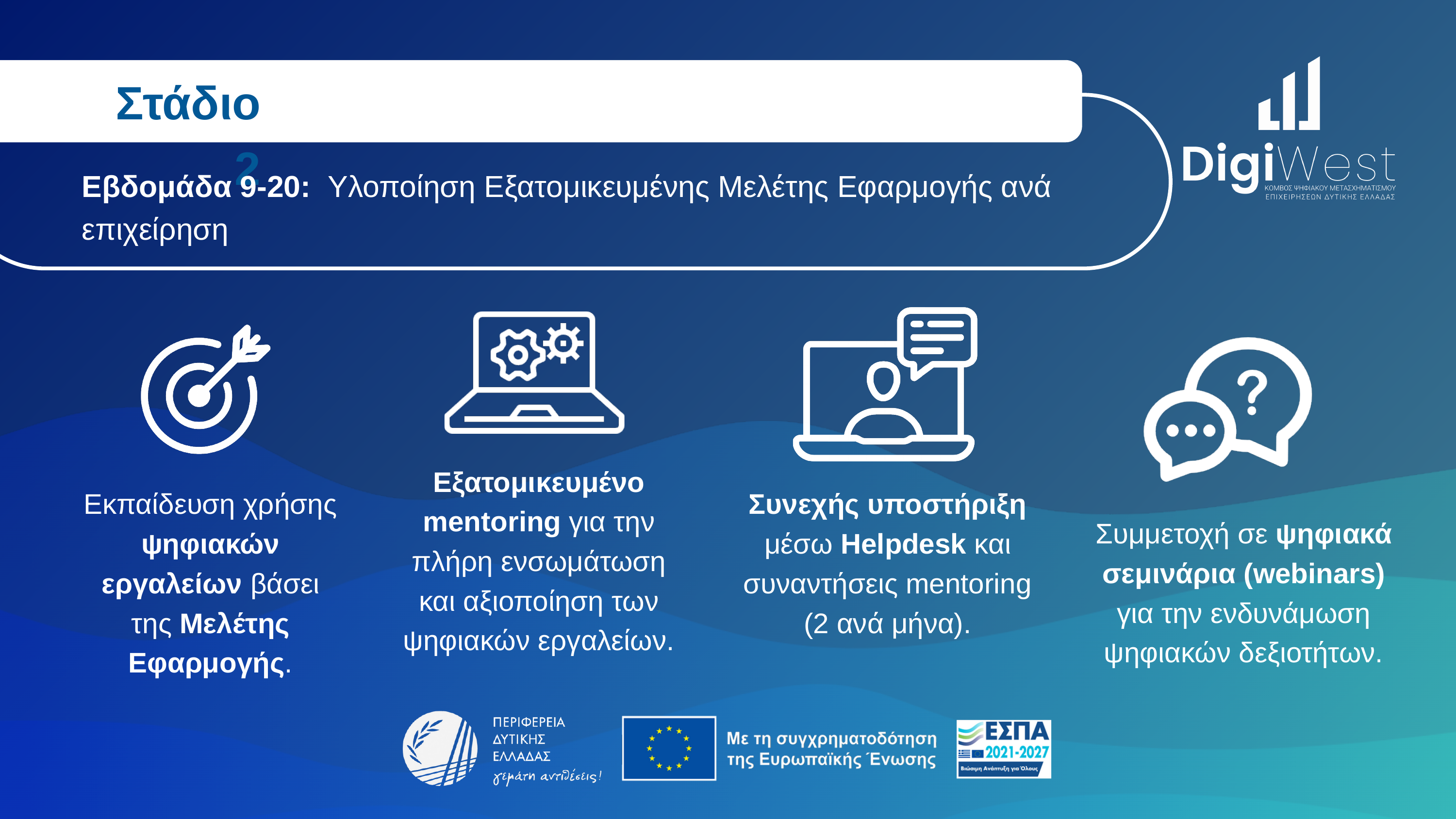

Στάδιο 2

Εβδομάδα 9-20:  Υλοποίηση Εξατομικευμένης Μελέτης Εφαρμογής ανά επιχείρηση

Εξατομικευμένο mentoring για την πλήρη ενσωμάτωση και αξιοποίηση των ψηφιακών εργαλείων.

Εκπαίδευση χρήσης ψηφιακών εργαλείων βάσει της Μελέτης Εφαρμογής.
Συνεχής υποστήριξη μέσω Helpdesk και συναντήσεις mentoring (2 ανά μήνα).

Συμμετοχή σε ψηφιακά σεμινάρια (webinars) για την ενδυνάμωση ψηφιακών δεξιοτήτων.